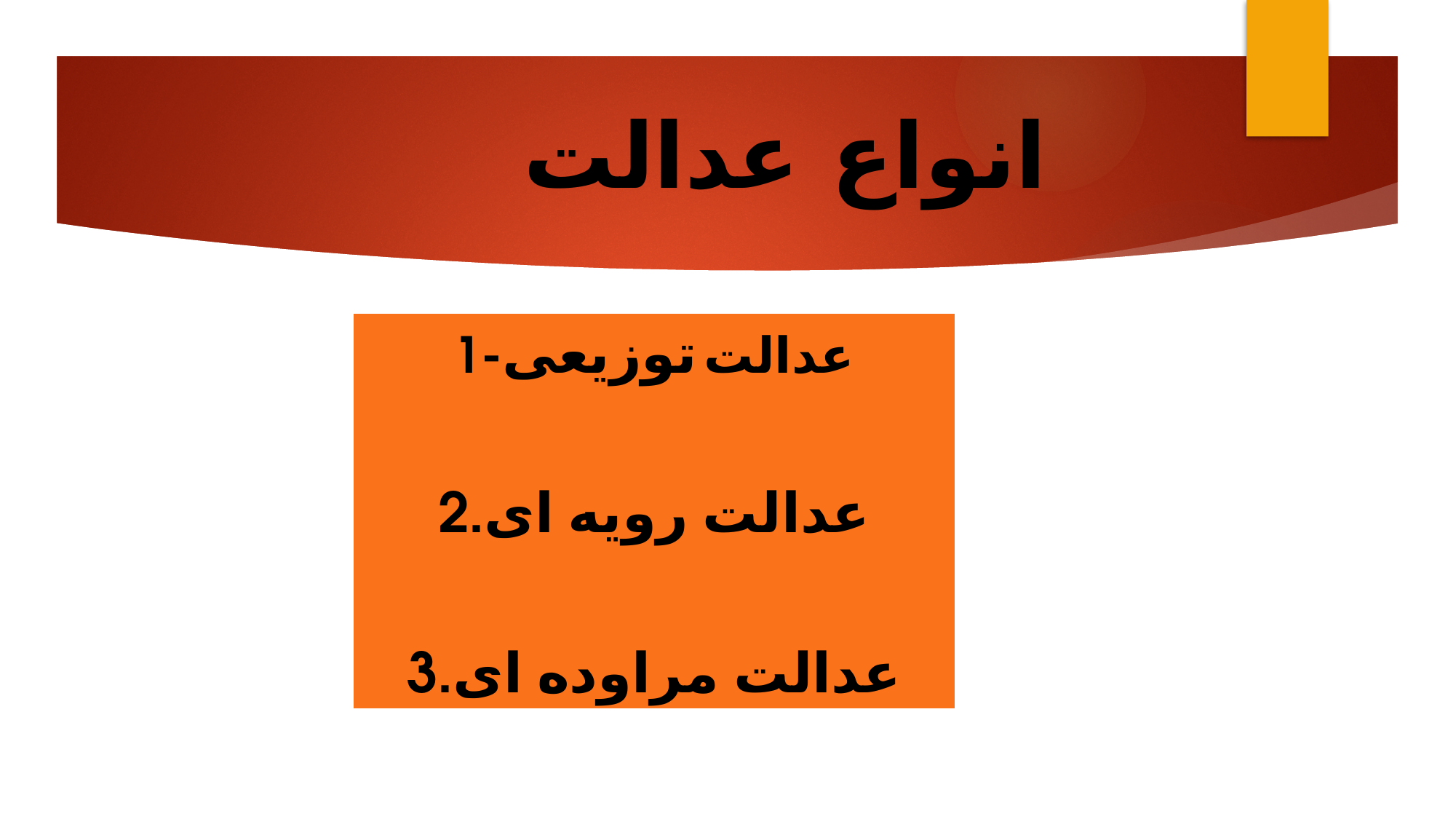

# انواع عدالت
1-عدالت توزیعی

2.عدالت رویه ای

3.عدالت مراوده ای